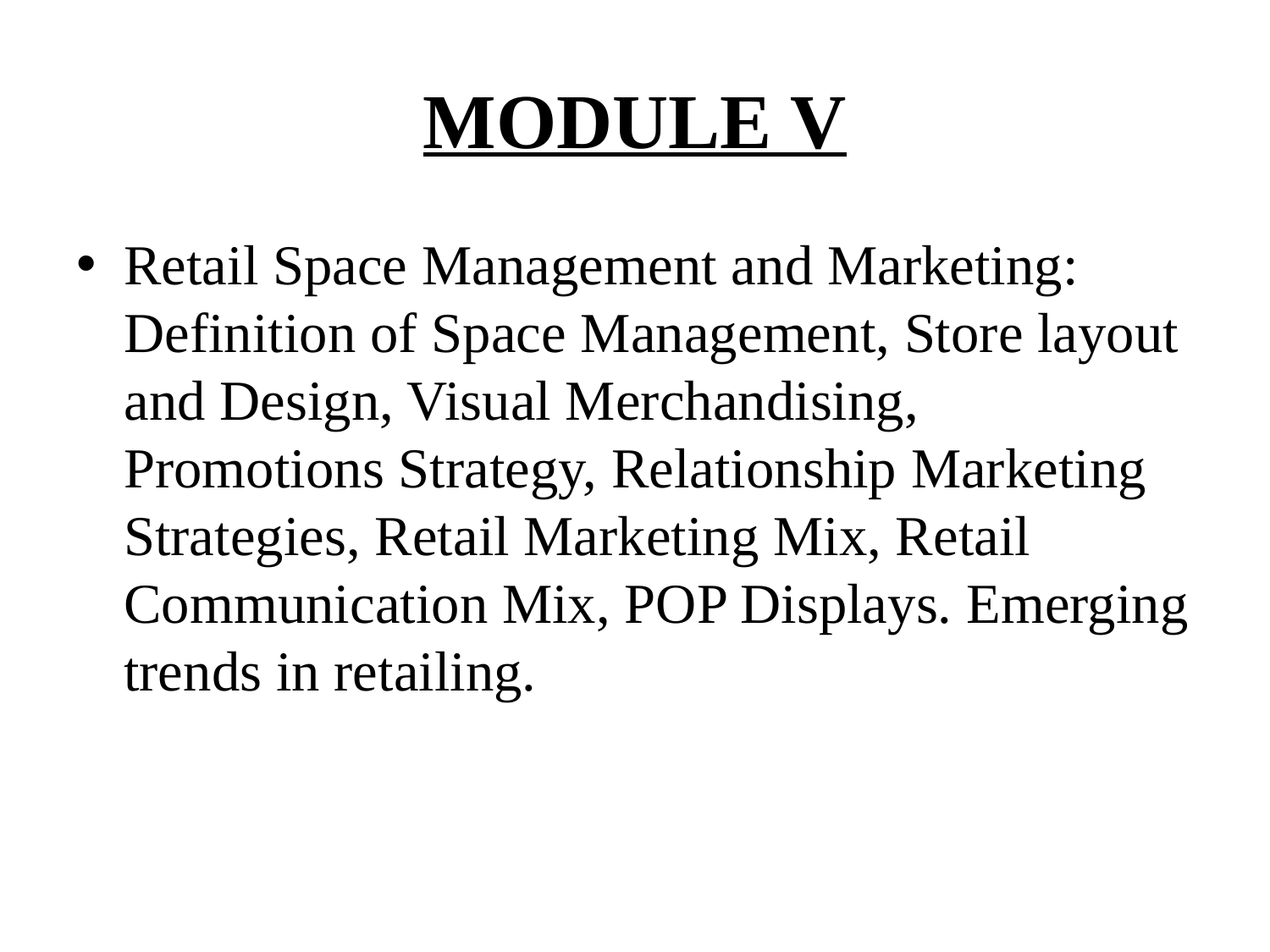

# MODULE V
Retail Space Management and Marketing: Definition of Space Management, Store layout and Design, Visual Merchandising, Promotions Strategy, Relationship Marketing Strategies, Retail Marketing Mix, Retail Communication Mix, POP Displays. Emerging trends in retailing.